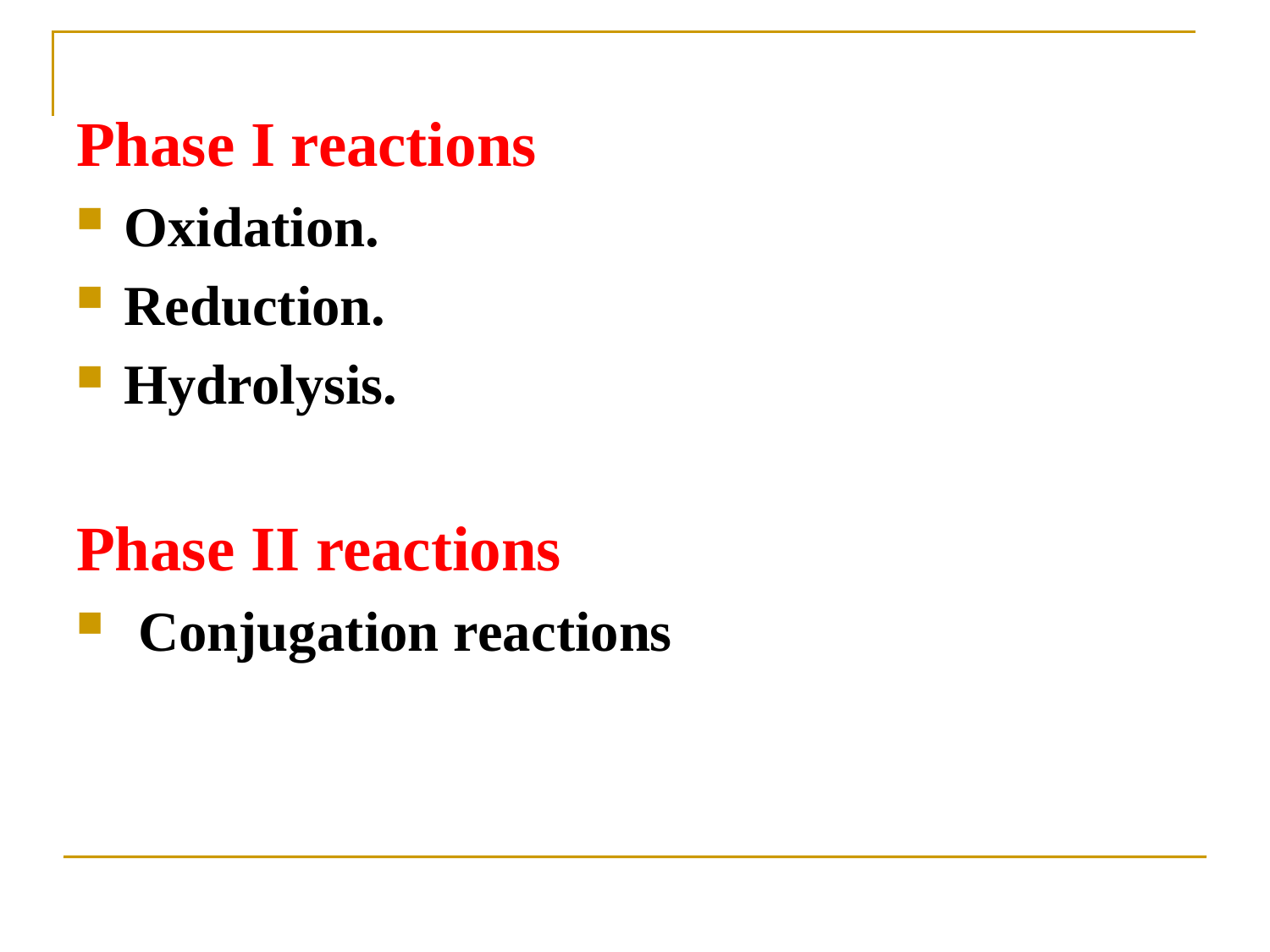

Phase I reactions
Oxidation.
Reduction.
Hydrolysis.

Phase II reactions
 Conjugation reactions